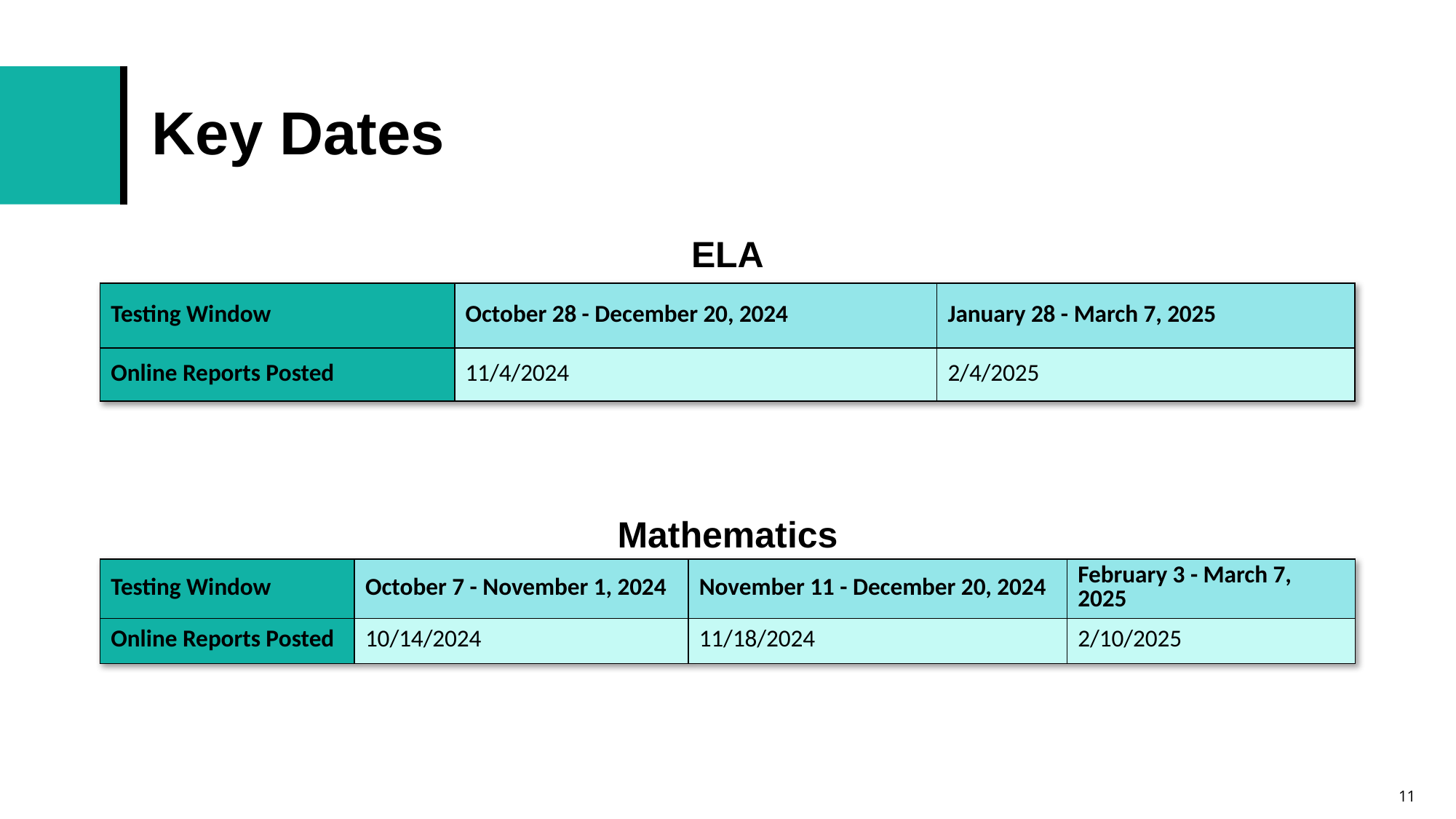

# Key Dates
ELA
| Testing Window | October 28 - December 20, 2024 | January 28 - March 7, 2025 |
| --- | --- | --- |
| Online Reports Posted | 11/4/2024 | 2/4/2025 |
Mathematics
| Testing Window | October 7 - November 1, 2024 | November 11 - December 20, 2024 | February 3 - March 7, 2025 |
| --- | --- | --- | --- |
| Online Reports Posted | 10/14/2024 | 11/18/2024 | 2/10/2025 |
11